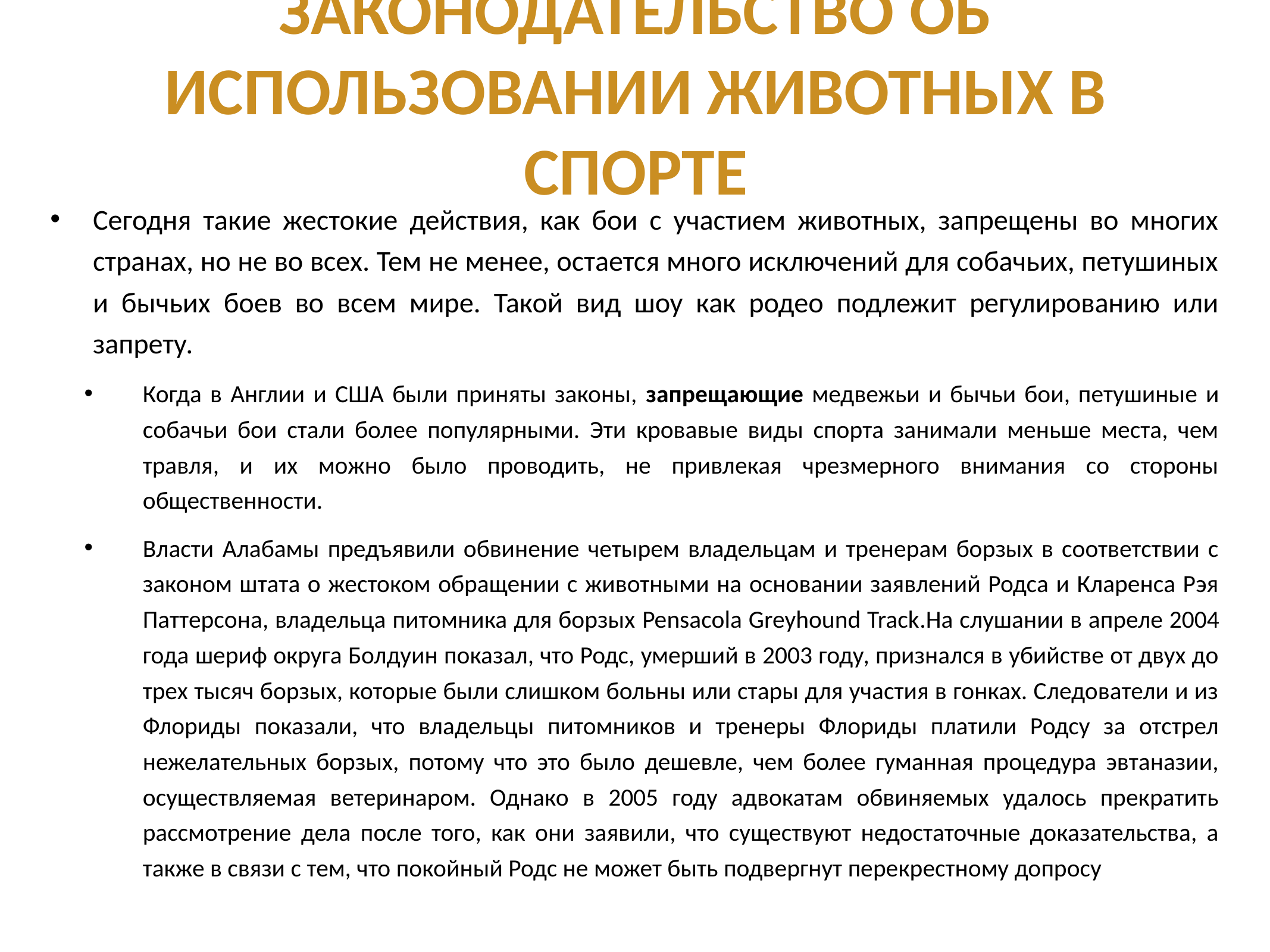

# Законодательство об использовании животных в спорте
Сегодня такие жестокие действия, как бои с участием животных, запрещены во многих странах, но не во всех. Тем не менее, остается много исключений для собачьих, петушиных и бычьих боев во всем мире. Такой вид шоу как родео подлежит регулированию или запрету.
Когда в Англии и США были приняты законы, запрещающие медвежьи и бычьи бои, петушиные и собачьи бои стали более популярными. Эти кровавые виды спорта занимали меньше места, чем травля, и их можно было проводить, не привлекая чрезмерного внимания со стороны общественности.
Власти Алабамы предъявили обвинение четырем владельцам и тренерам борзых в соответствии с законом штата о жестоком обращении с животными на основании заявлений Родса и Кларенса Рэя Паттерсона, владельца питомника для борзых Pensacola Greyhound Track.На слушании в апреле 2004 года шериф округа Болдуин показал, что Родс, умерший в 2003 году, признался в убийстве от двух до трех тысяч борзых, которые были слишком больны или стары для участия в гонках. Следователи и из Флориды показали, что владельцы питомников и тренеры Флориды платили Родсу за отстрел нежелательных борзых, потому что это было дешевле, чем более гуманная процедура эвтаназии, осуществляемая ветеринаром. Однако в 2005 году адвокатам обвиняемых удалось прекратить рассмотрение дела после того, как они заявили, что существуют недостаточные доказательства, а также в связи с тем, что покойный Родс не может быть подвергнут перекрестному допросу